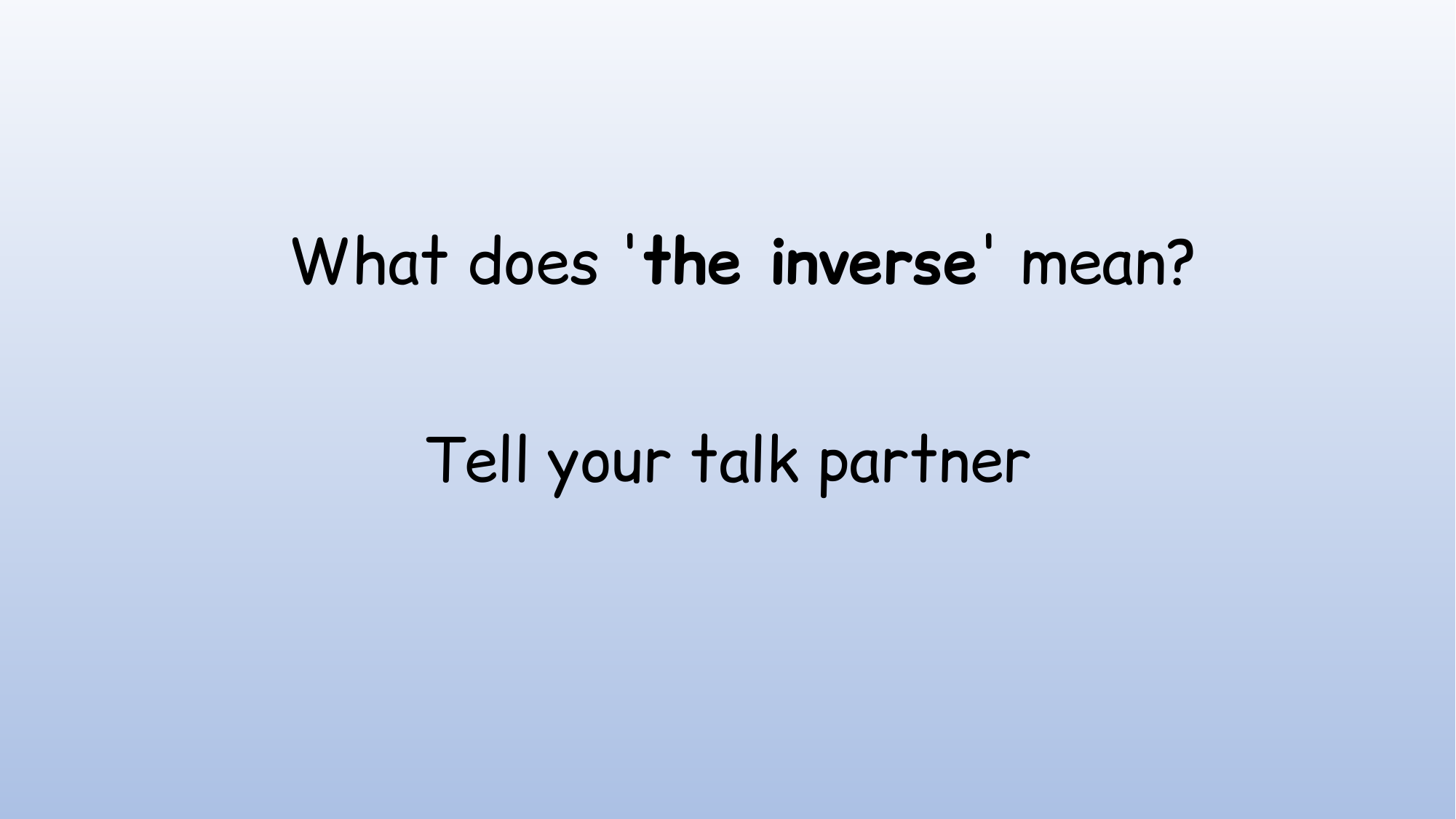

# What does 'the inverse' mean?
Tell your talk partner